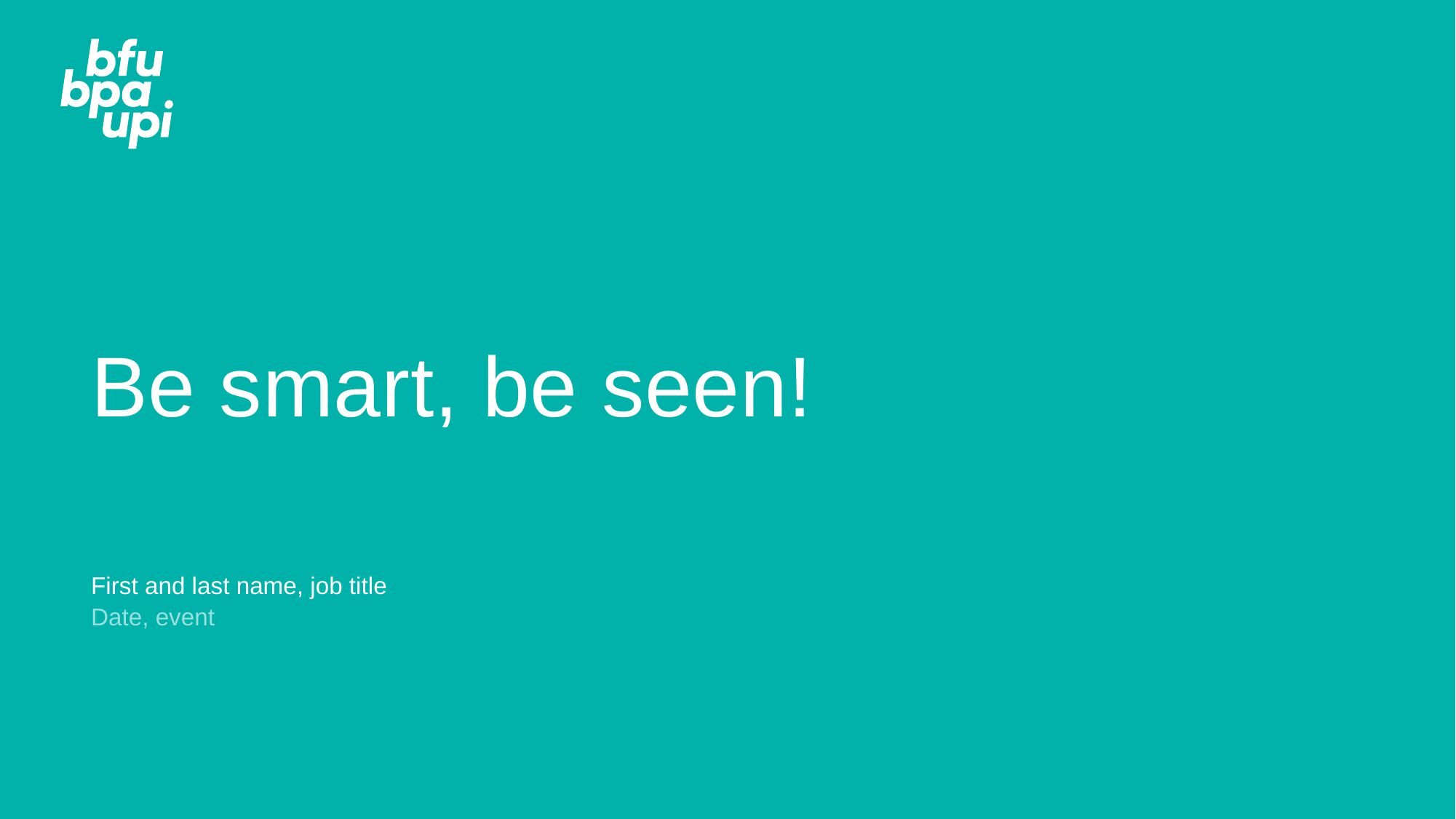

# Be smart, be seen!
First and last name, job title
Date, event